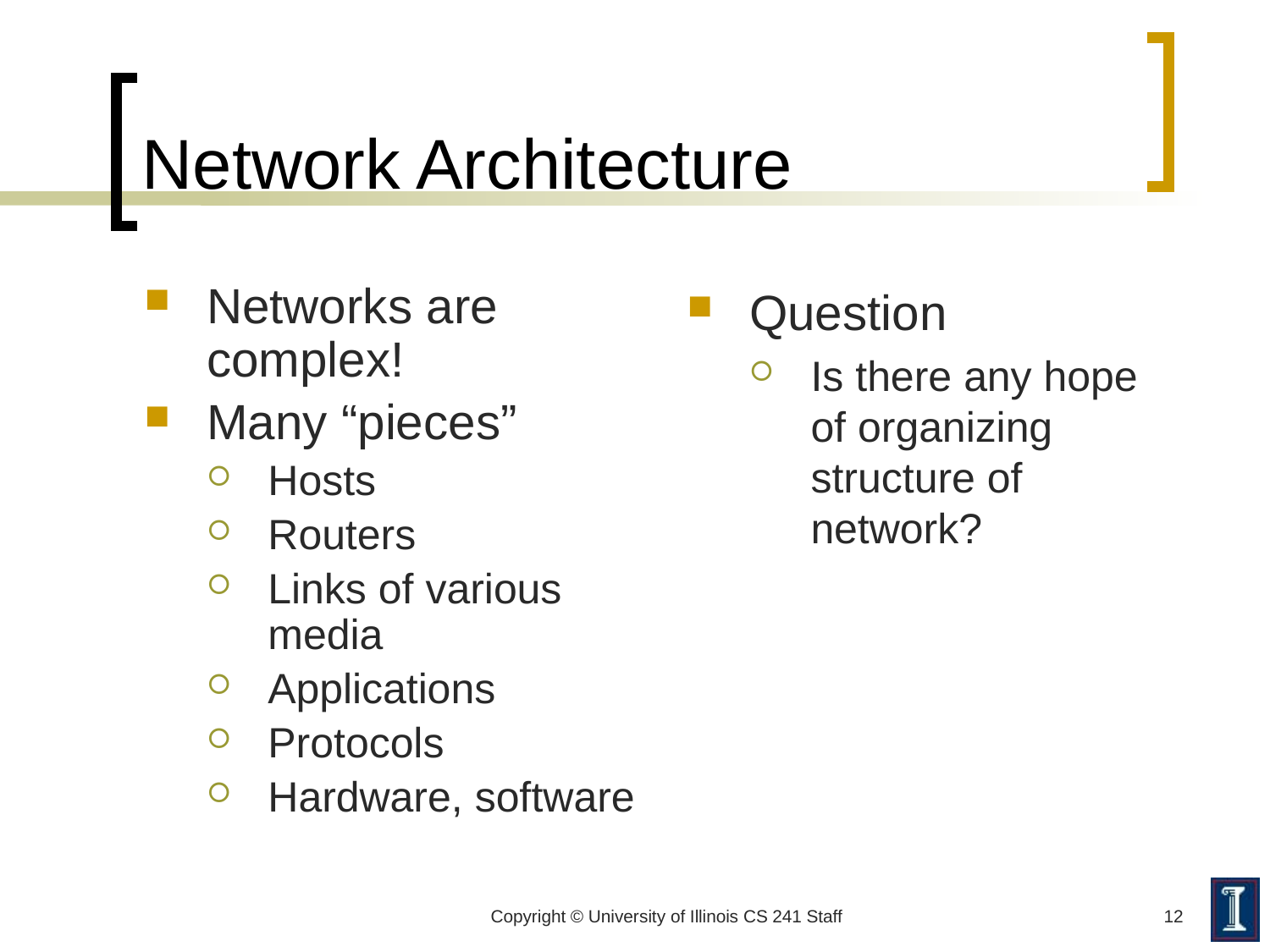

# Network Architecture
Networks are complex!
Many “pieces”
Hosts
Routers
Links of various media
Applications
Protocols
Hardware, software
Question
Is there any hope of organizing structure of network?
Copyright © University of Illinois CS 241 Staff
12